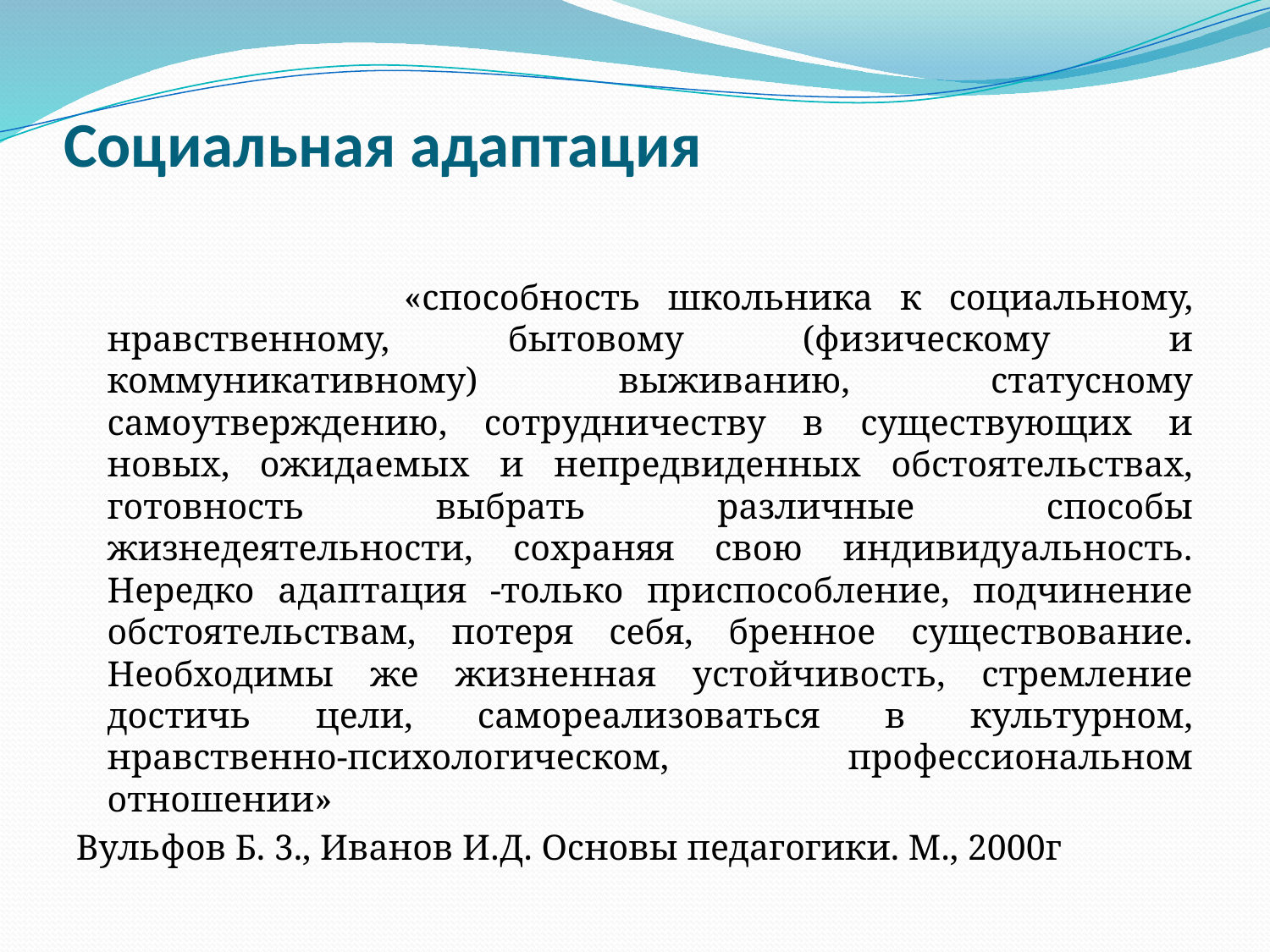

# Социальная адаптация
            «способность школьника к социальному, нравственному, бытовому (физическому и коммуникативному) выживанию, статусному самоутверждению, сотрудничеству в существующих и новых, ожидаемых и непредвиденных обстоятельствах, готовность выбрать различные способы жизнедеятельности, сохраняя свою индивидуальность. Нередко адаптация -только приспособление, подчинение обстоятельствам, потеря себя, бренное существование. Необходимы же жизненная устойчивость, стремление достичь цели, самореализоваться в культурном, нравственно-психологическом, профессиональном отношении»
Вульфов Б. 3., Иванов И.Д. Основы педагогики. М., 2000г